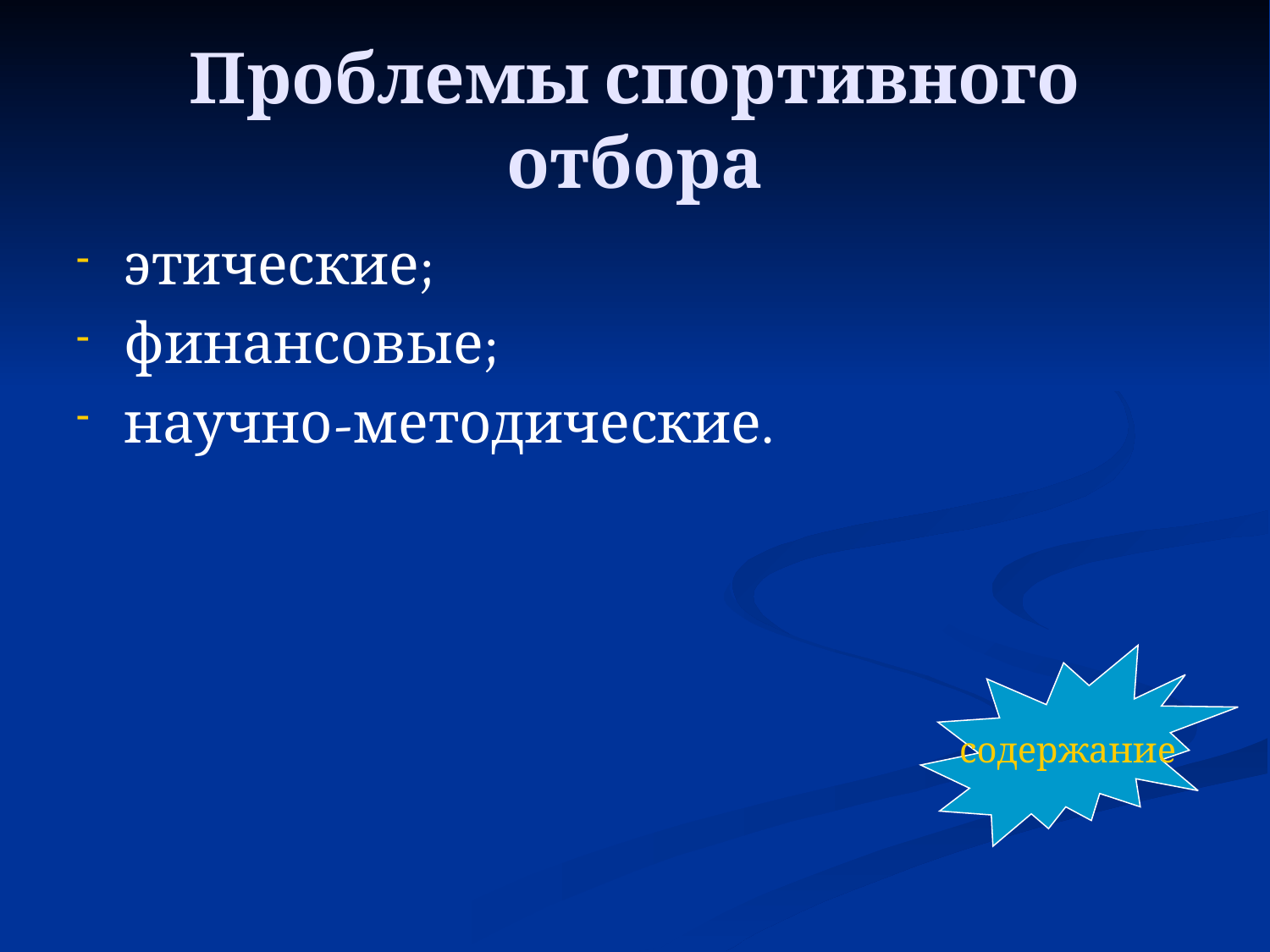

# Проблемы спортивного отбора
этические;
финансовые;
научно-методические.

содержание